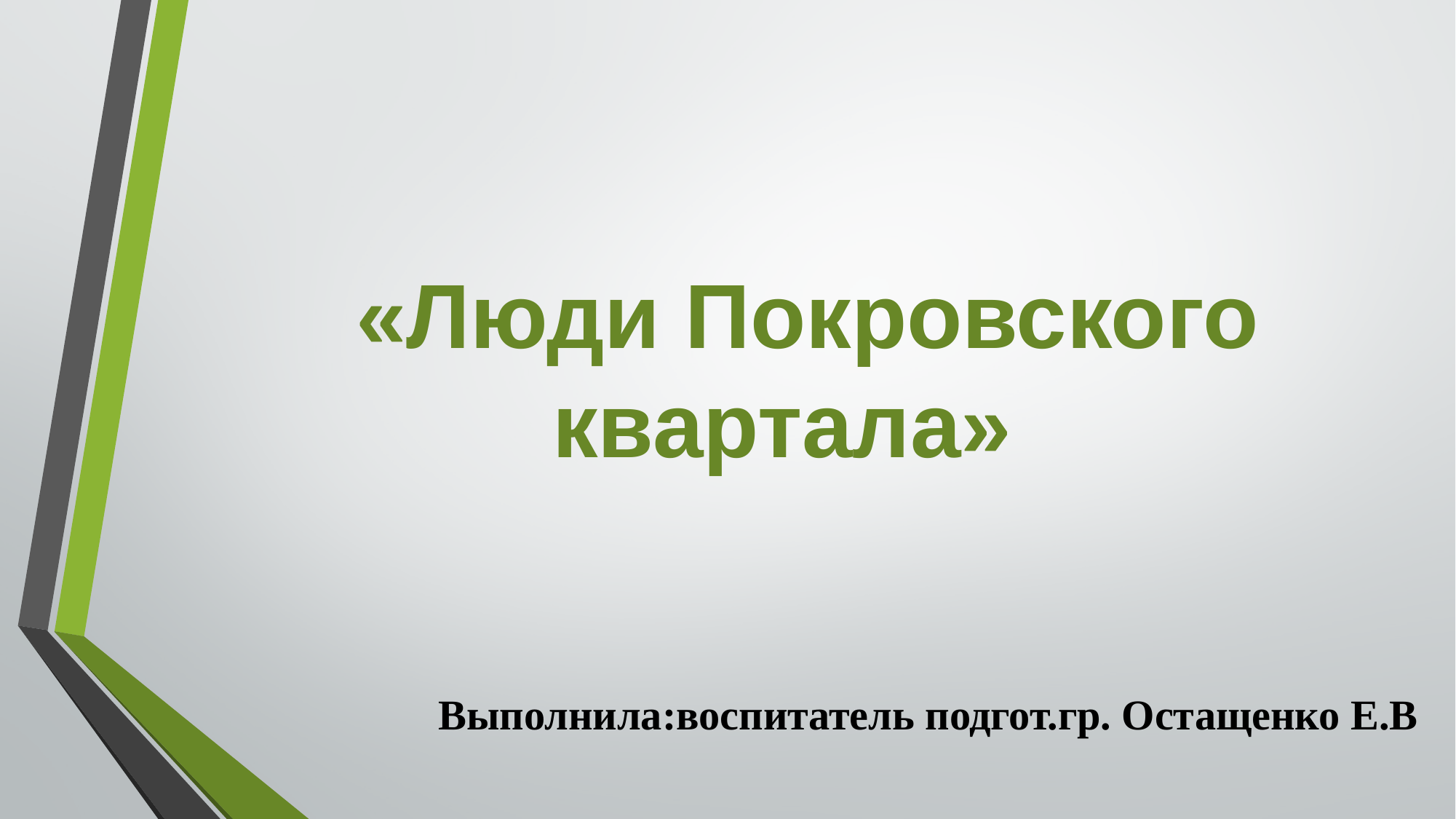

# «Люди Покровского квартала»

Выполнила:воспитатель подгот.гр. Остащенко Е.В